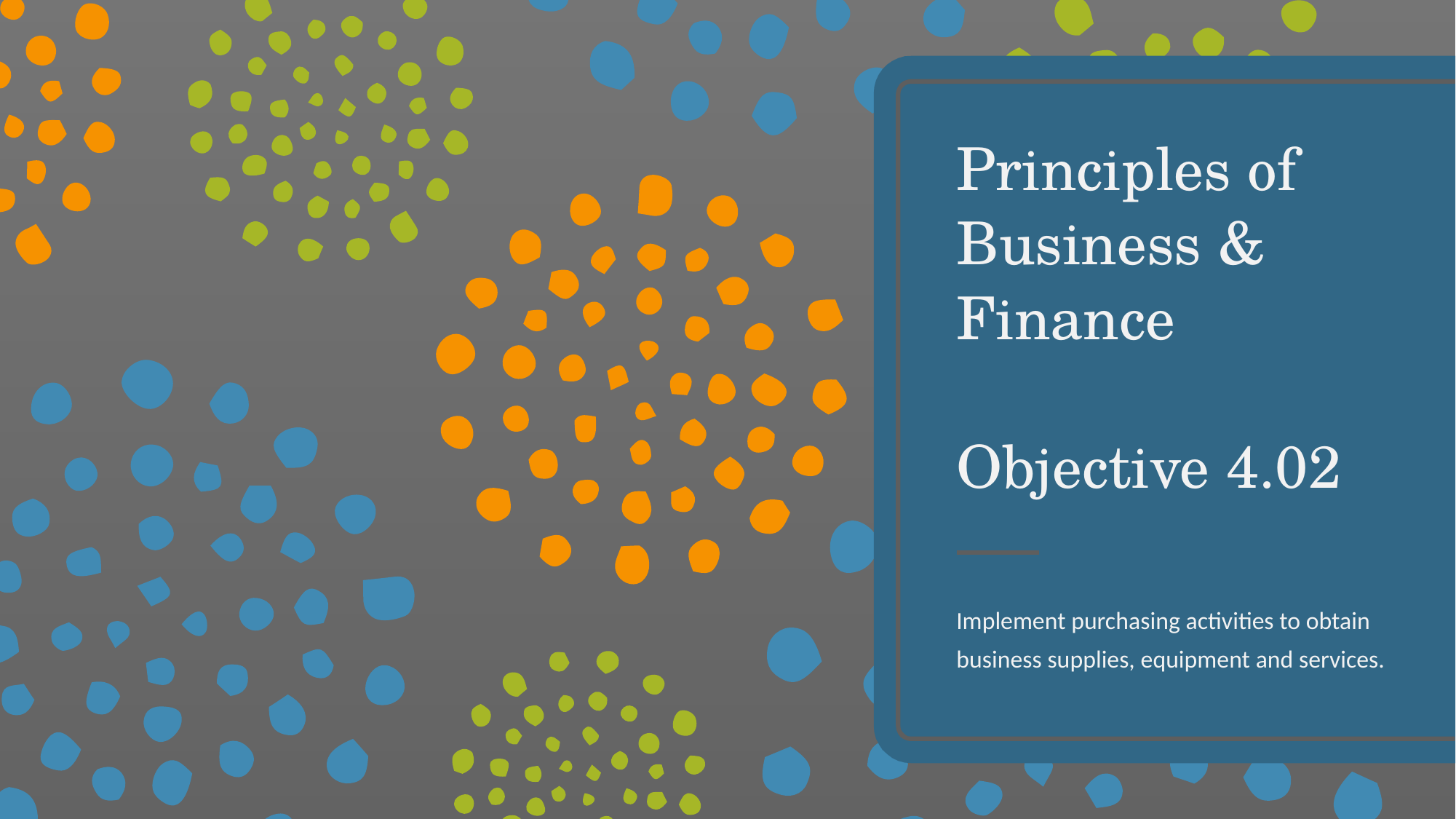

# Principles of Business & Finance Objective 4.02
Implement purchasing activities to obtain business supplies, equipment and services.